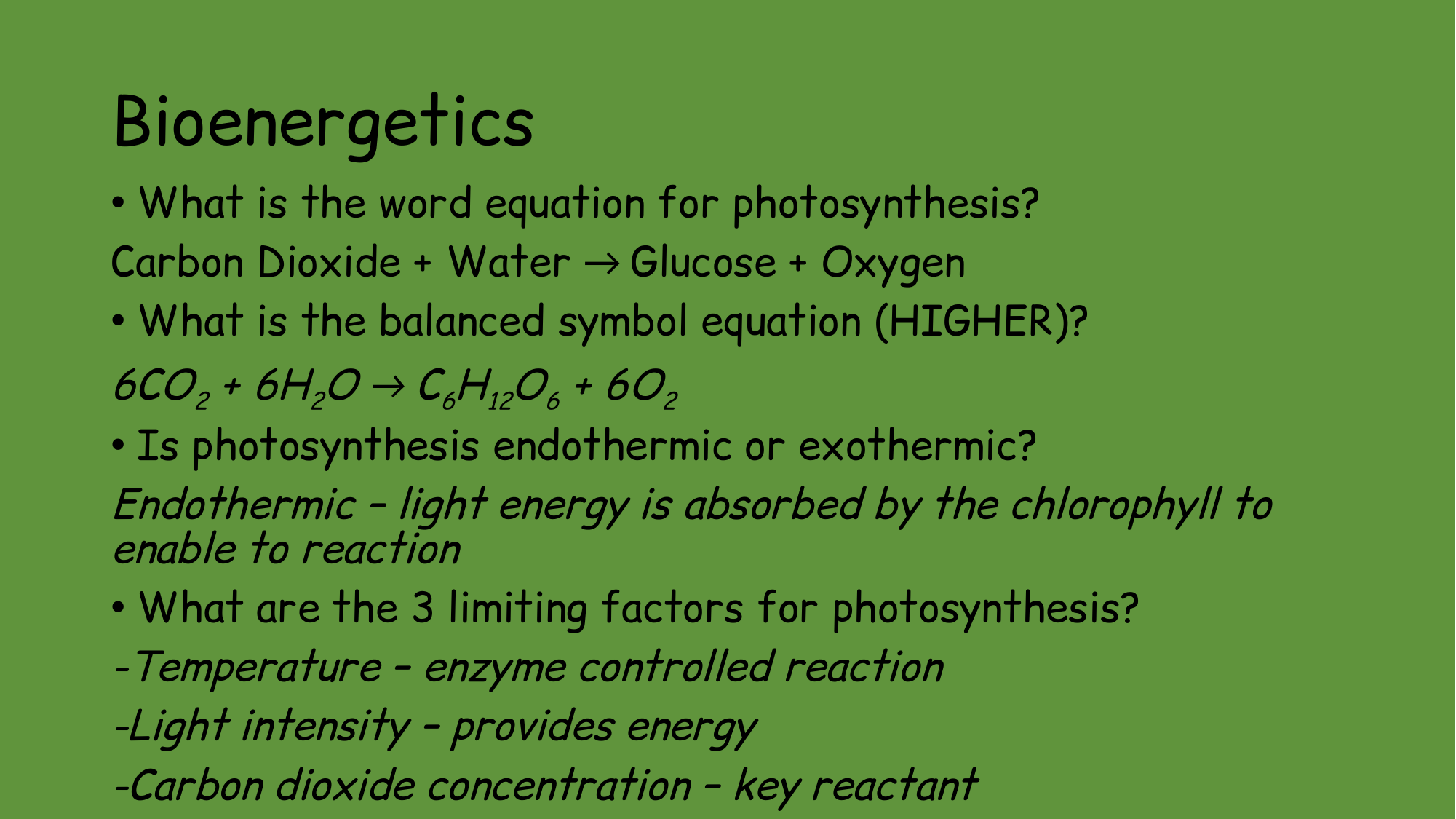

# Bioenergetics
What is the word equation for photosynthesis?
Carbon Dioxide + Water → Glucose + Oxygen
What is the balanced symbol equation (HIGHER)?
6CO2 + 6H2O → C6H12O6 + 6O2
Is photosynthesis endothermic or exothermic?
Endothermic – light energy is absorbed by the chlorophyll to enable to reaction
What are the 3 limiting factors for photosynthesis?
-Temperature – enzyme controlled reaction
-Light intensity – provides energy
-Carbon dioxide concentration – key reactant